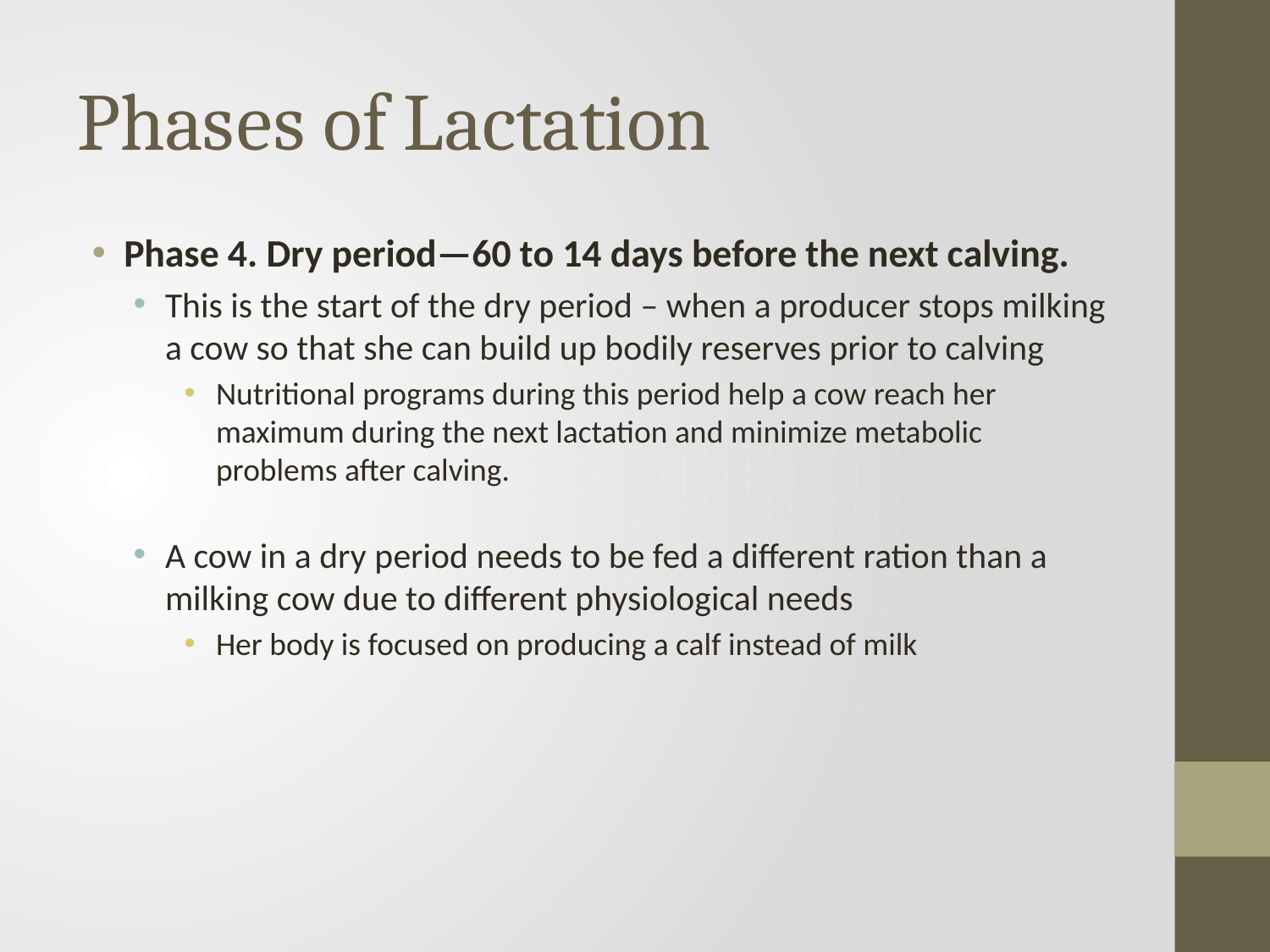

# Phases of Lactation
Phase 4. Dry period—60 to 14 days before the next calving.
This is the start of the dry period – when a producer stops milking a cow so that she can build up bodily reserves prior to calving
Nutritional programs during this period help a cow reach her maximum during the next lactation and minimize metabolic problems after calving.
A cow in a dry period needs to be fed a different ration than a milking cow due to different physiological needs
Her body is focused on producing a calf instead of milk